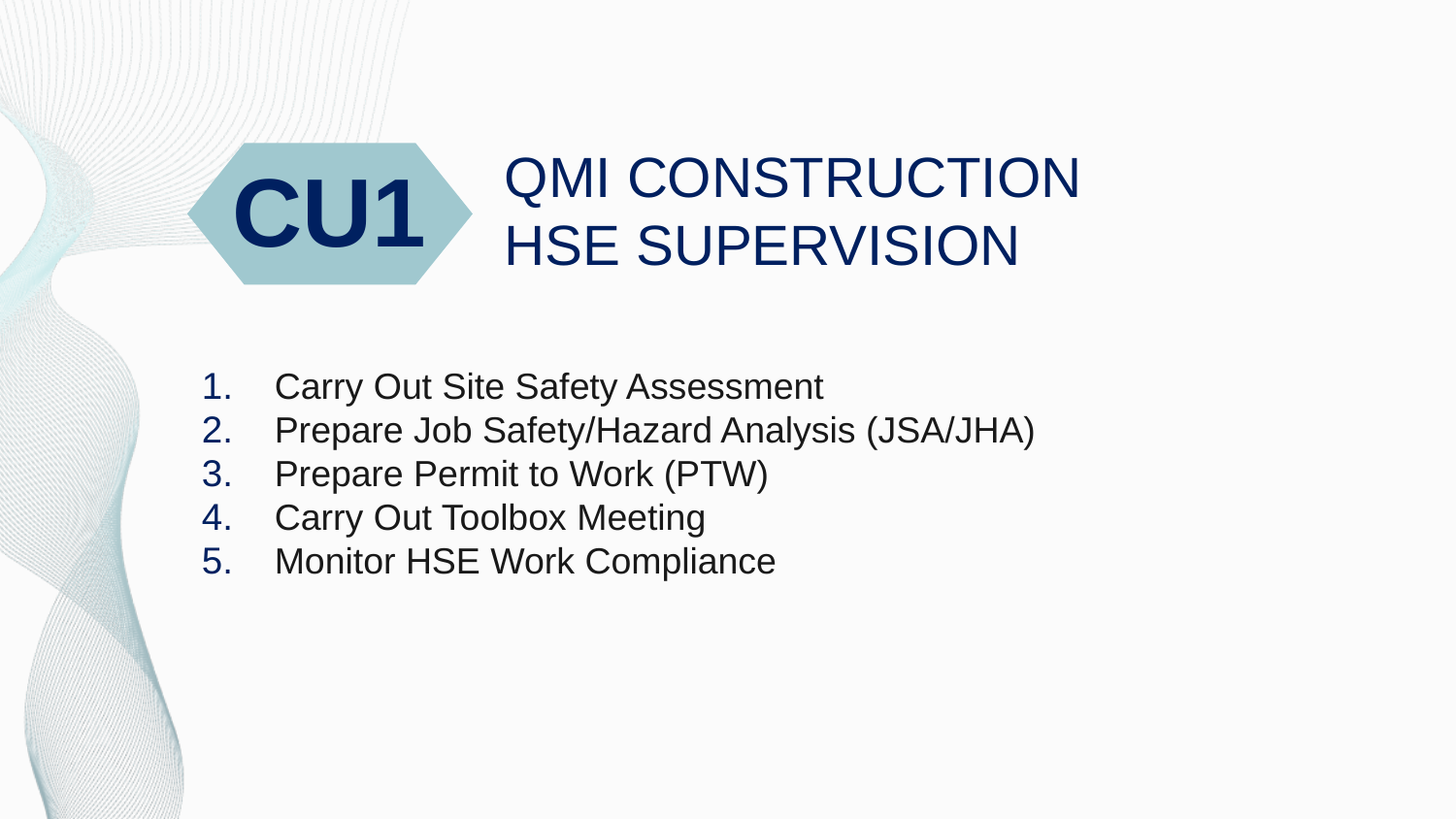

# QMI CONSTRUCTION HSE SUPERVISION

CU1
Carry Out Site Safety Assessment
Prepare Job Safety/Hazard Analysis (JSA/JHA)
Prepare Permit to Work (PTW)
Carry Out Toolbox Meeting
Monitor HSE Work Compliance